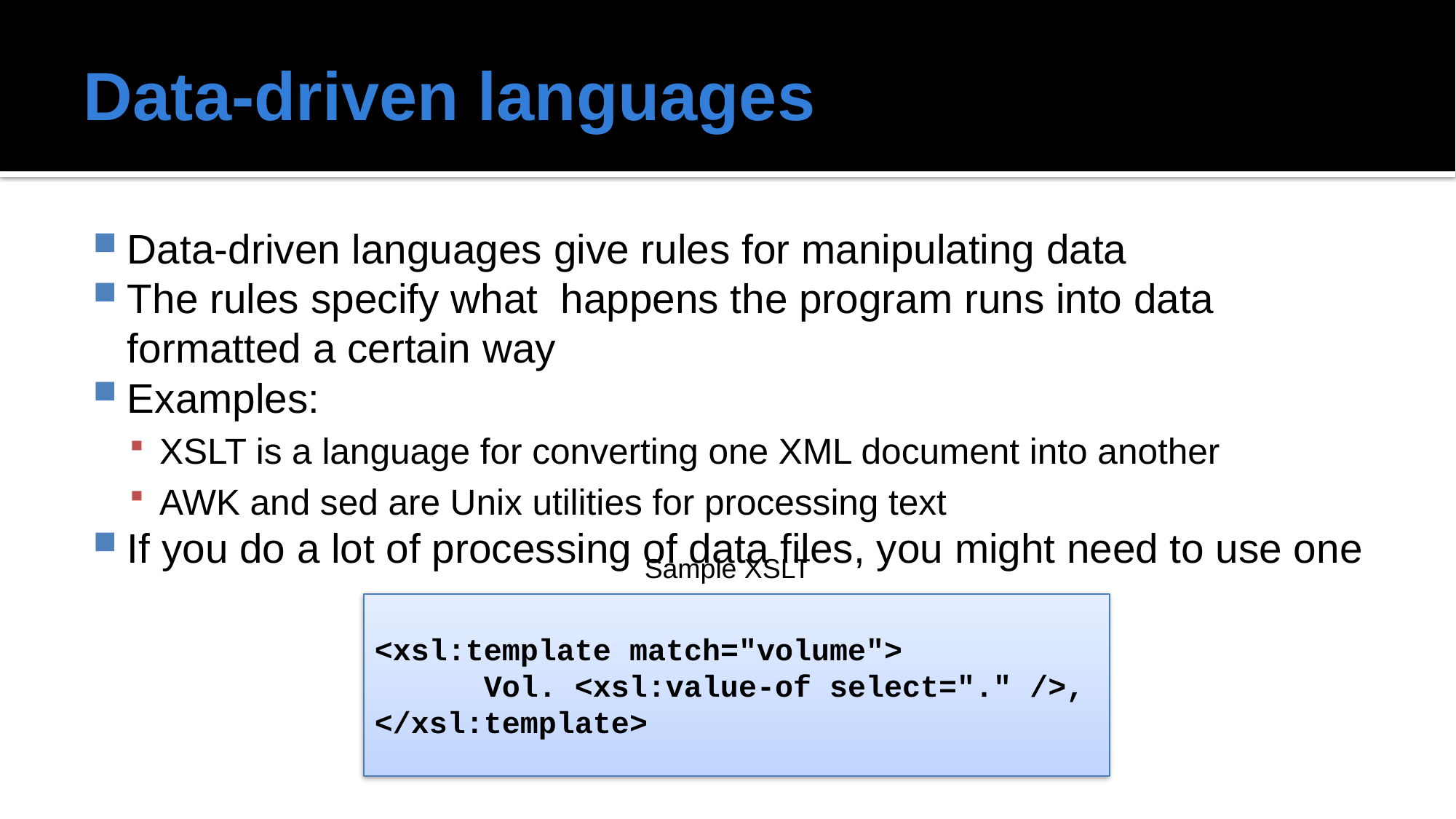

# Data-driven languages
Data-driven languages give rules for manipulating data
The rules specify what  happens the program runs into data formatted a certain way
Examples:
XSLT is a language for converting one XML document into another
AWK and sed are Unix utilities for processing text
If you do a lot of processing of data files, you might need to use one

Sample XSLT
<xsl:template match="volume">
	Vol. <xsl:value-of select="." />,
</xsl:template>